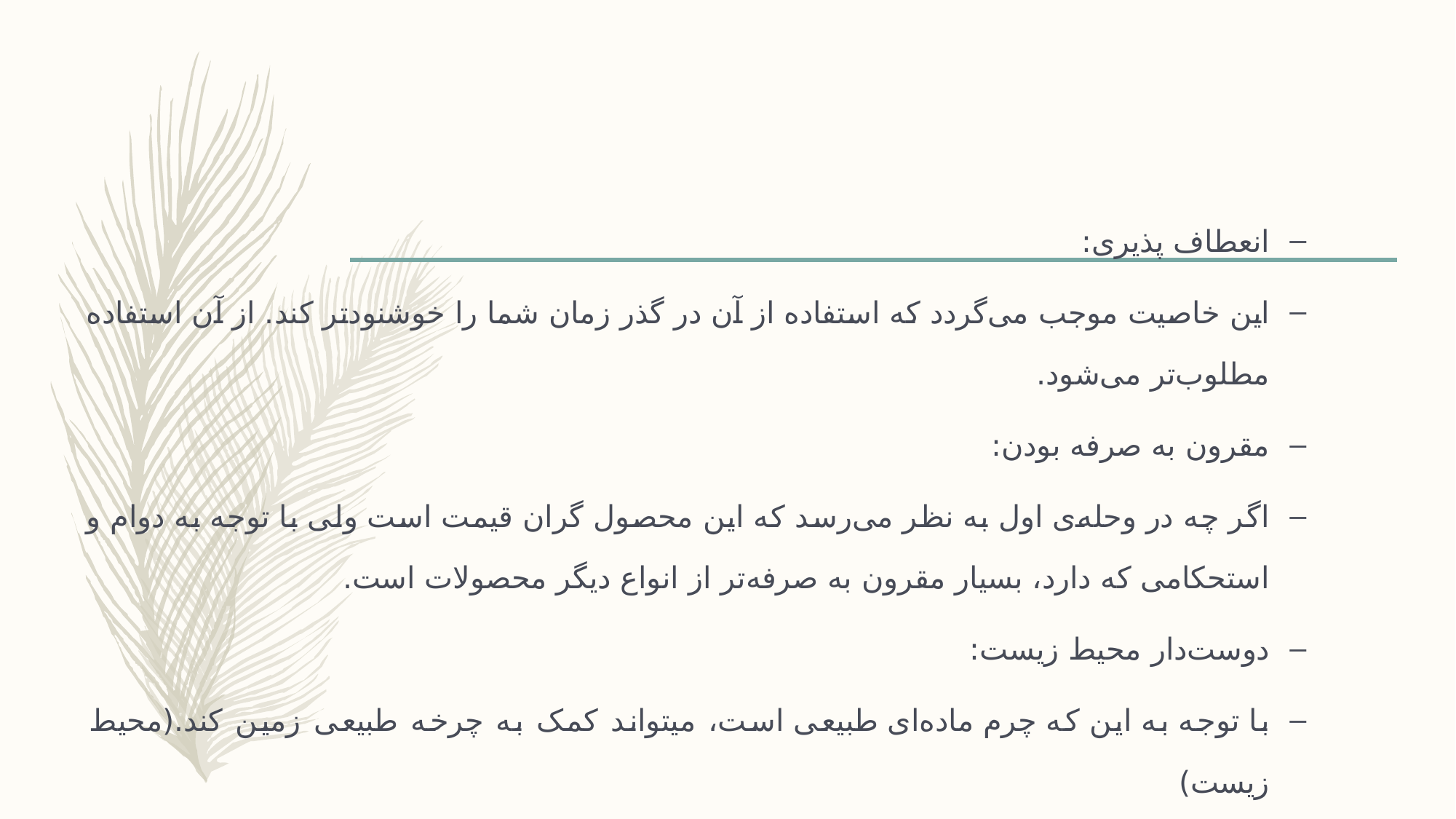

#
انعطاف پذیری:
این خاصیت موجب می‌گردد که استفاده از آن در گذر زمان شما را خوشنودتر کند. از آن استفاده مطلوب‌تر می‌شود.
مقرون به صرفه بودن:
اگر چه در وحله‌ی اول به نظر می‌رسد که این محصول گران قیمت است ولی با توجه به دوام و استحکامی که دارد، بسیار مقرون به صرفه‌تر از انواع دیگر محصولات است.
دوست‌دار محیط زیست:
با توجه به این که چرم ماده‌ای طبیعی است، میتواند کمک به چرخه طبیعی زمین کند.(محیط زیست)